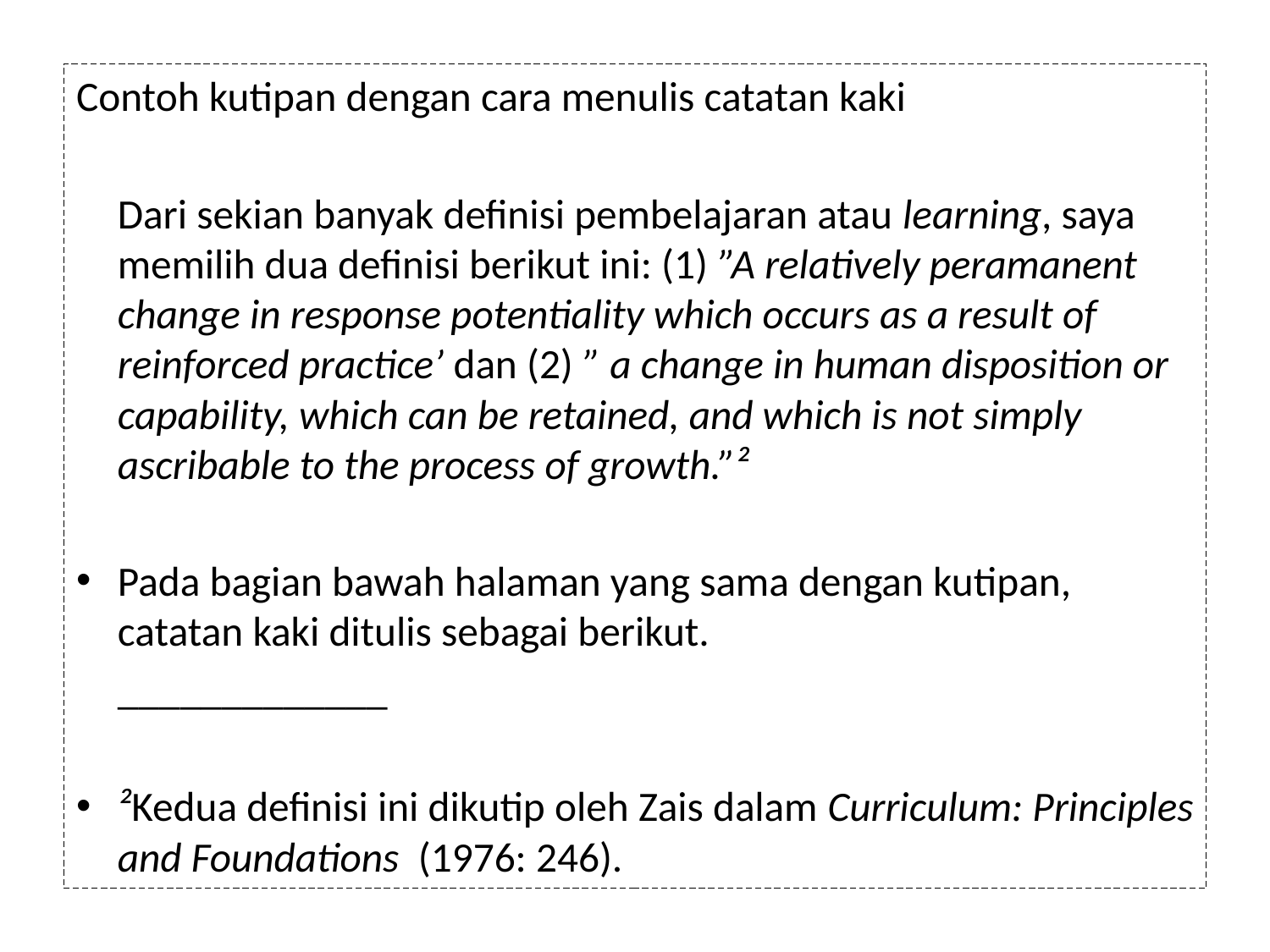

Contoh kutipan dengan cara menulis catatan kaki

	Dari sekian banyak definisi pembelajaran atau learning, saya memilih dua definisi berikut ini: (1) ”A relatively peramanent change in response potentiality which occurs as a result of reinforced practice’ dan (2) ” a change in human disposition or capability, which can be retained, and which is not simply ascribable to the process of growth.”²

Pada bagian bawah halaman yang sama dengan kutipan, catatan kaki ditulis sebagai berikut.
	_____________

²Kedua definisi ini dikutip oleh Zais dalam Curriculum: Principles and Foundations  (1976: 246).